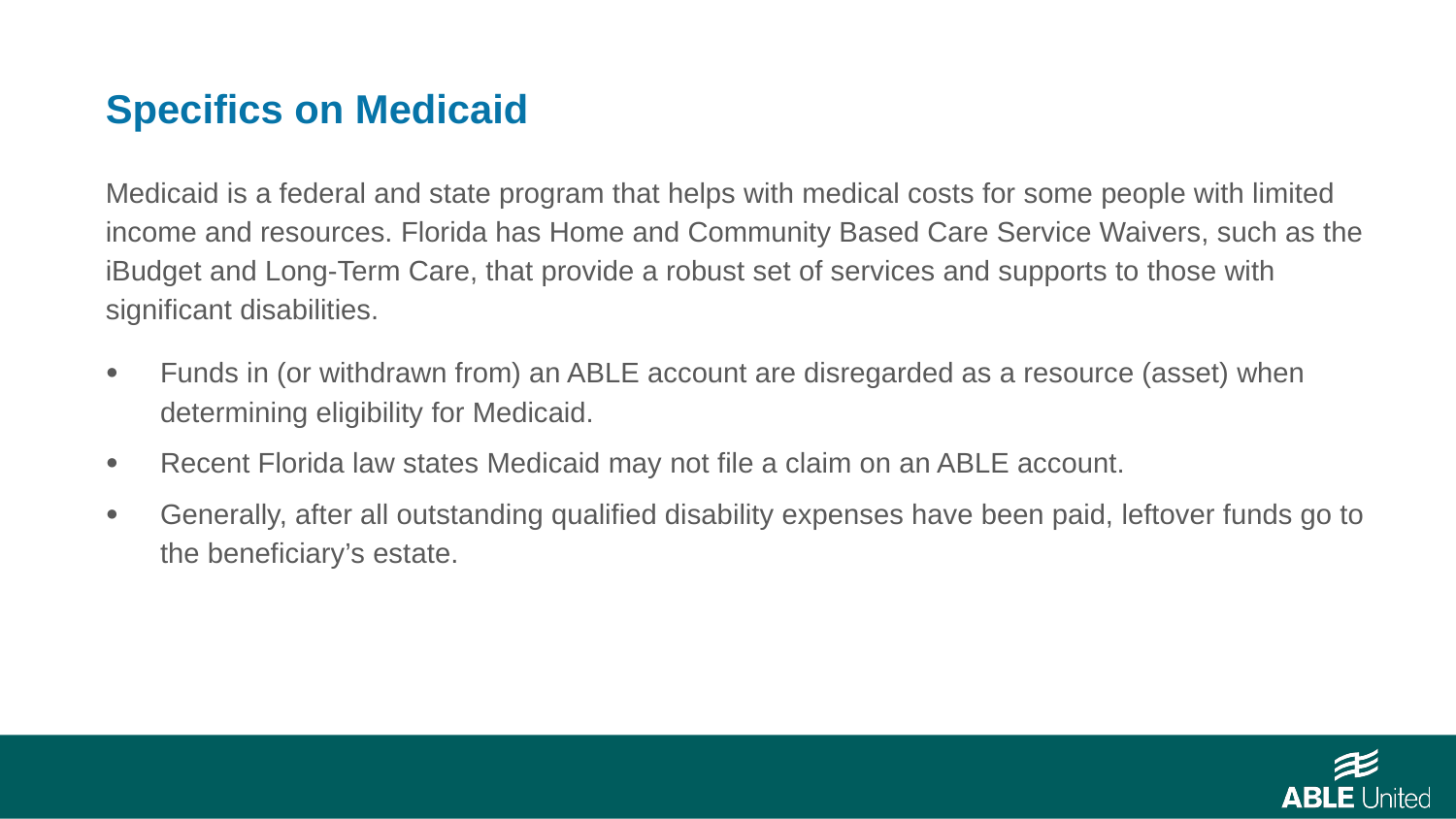

Specifics on Medicaid

Medicaid is a federal and state program that helps with medical costs for some people with limited income and resources. Florida has Home and Community Based Care Service Waivers, such as the iBudget and Long-Term Care, that provide a robust set of services and supports to those with significant disabilities.
Funds in (or withdrawn from) an ABLE account are disregarded as a resource (asset) when determining eligibility for Medicaid.
Recent Florida law states Medicaid may not file a claim on an ABLE account.
Generally, after all outstanding qualified disability expenses have been paid, leftover funds go to the beneficiary’s estate.